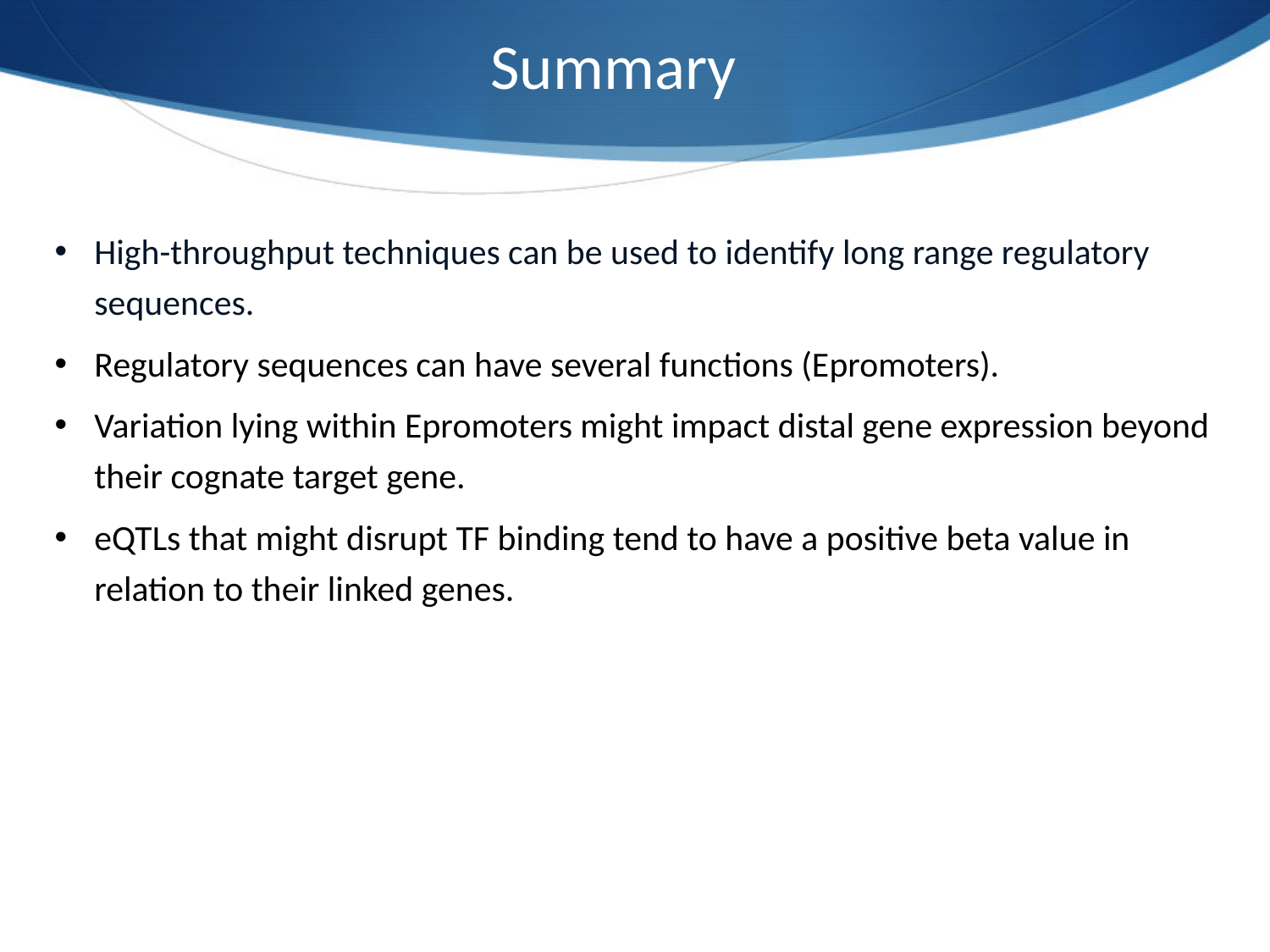

Summary
High-throughput techniques can be used to identify long range regulatory sequences.
Regulatory sequences can have several functions (Epromoters).
Variation lying within Epromoters might impact distal gene expression beyond their cognate target gene.
eQTLs that might disrupt TF binding tend to have a positive beta value in relation to their linked genes.